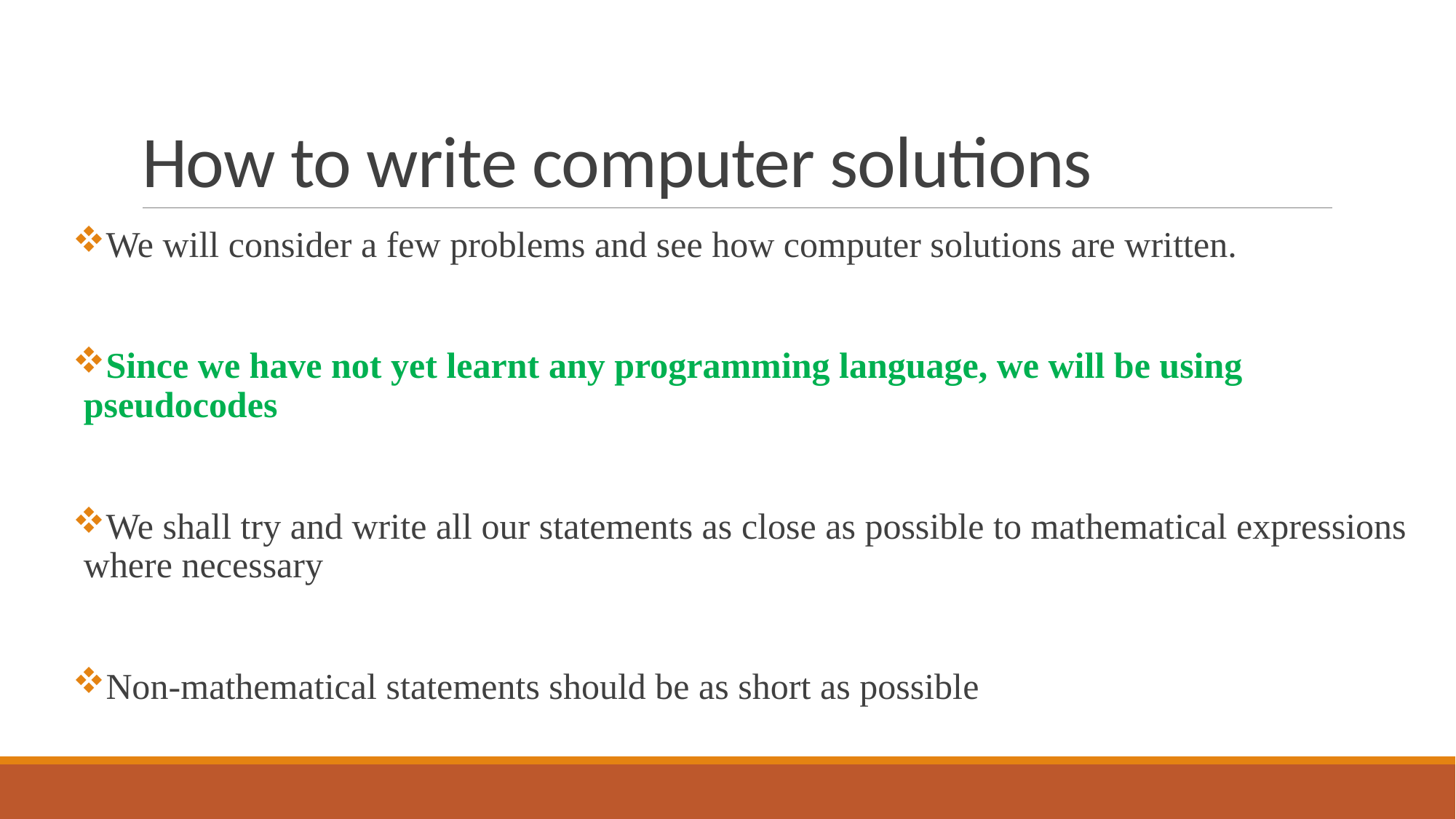

# How to write computer solutions
We will consider a few problems and see how computer solutions are written.

Since we have not yet learnt any programming language, we will be using pseudocodes

We shall try and write all our statements as close as possible to mathematical expressions where necessary

Non-mathematical statements should be as short as possible